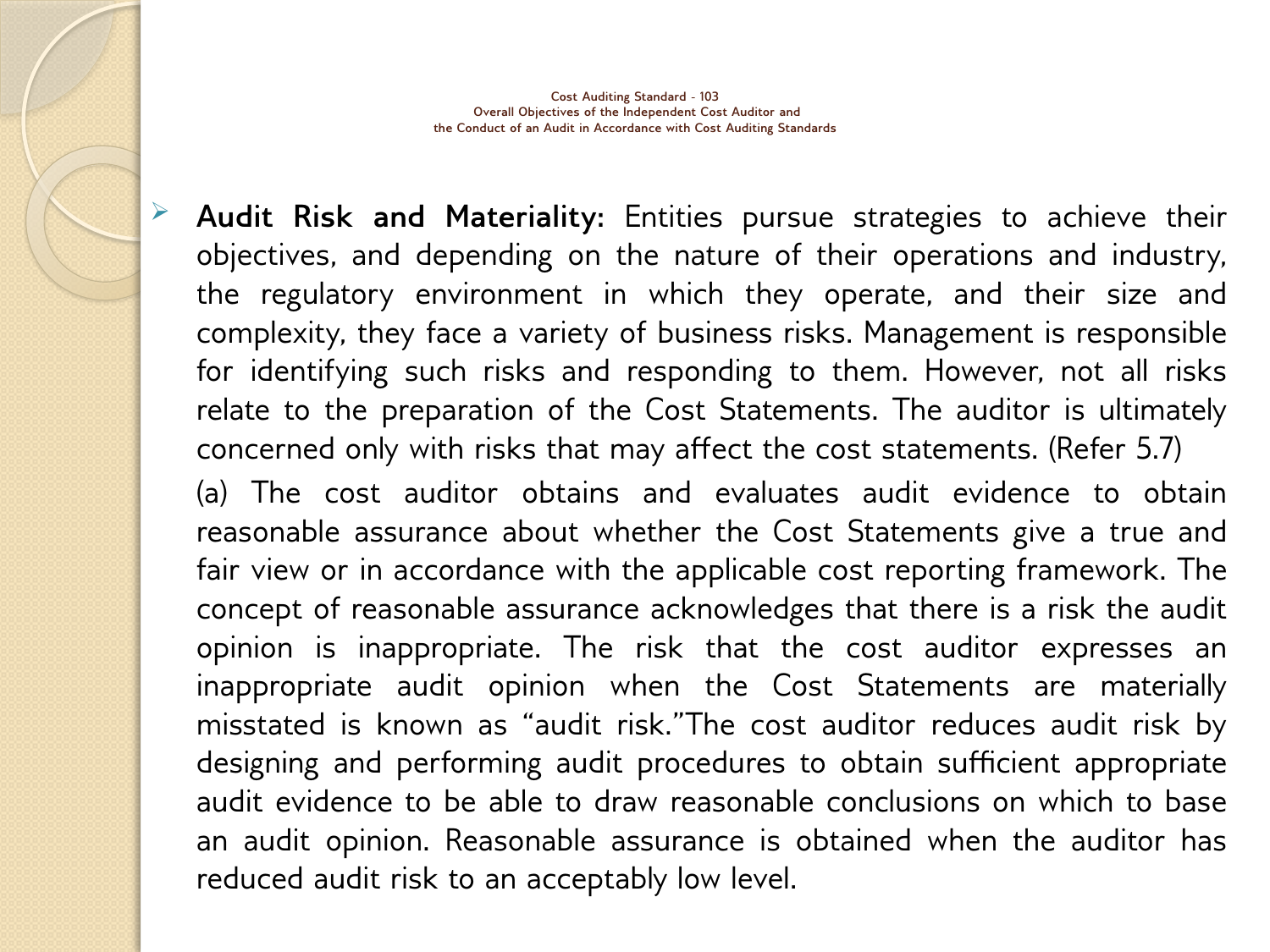

# Cost Auditing Standard - 103 Overall Objectives of the Independent Cost Auditor and the Conduct of an Audit in Accordance with Cost Auditing Standards

Audit Risk and Materiality: Entities pursue strategies to achieve their objectives, and depending on the nature of their operations and industry, the regulatory environment in which they operate, and their size and complexity, they face a variety of business risks. Management is responsible for identifying such risks and responding to them. However, not all risks relate to the preparation of the Cost Statements. The auditor is ultimately concerned only with risks that may affect the cost statements. (Refer 5.7)
	(a) The cost auditor obtains and evaluates audit evidence to obtain reasonable assurance about whether the Cost Statements give a true and fair view or in accordance with the applicable cost reporting framework. The concept of reasonable assurance acknowledges that there is a risk the audit opinion is inappropriate. The risk that the cost auditor expresses an inappropriate audit opinion when the Cost Statements are materially misstated is known as “audit risk.”The cost auditor reduces audit risk by designing and performing audit procedures to obtain sufficient appropriate audit evidence to be able to draw reasonable conclusions on which to base an audit opinion. Reasonable assurance is obtained when the auditor has reduced audit risk to an acceptably low level.